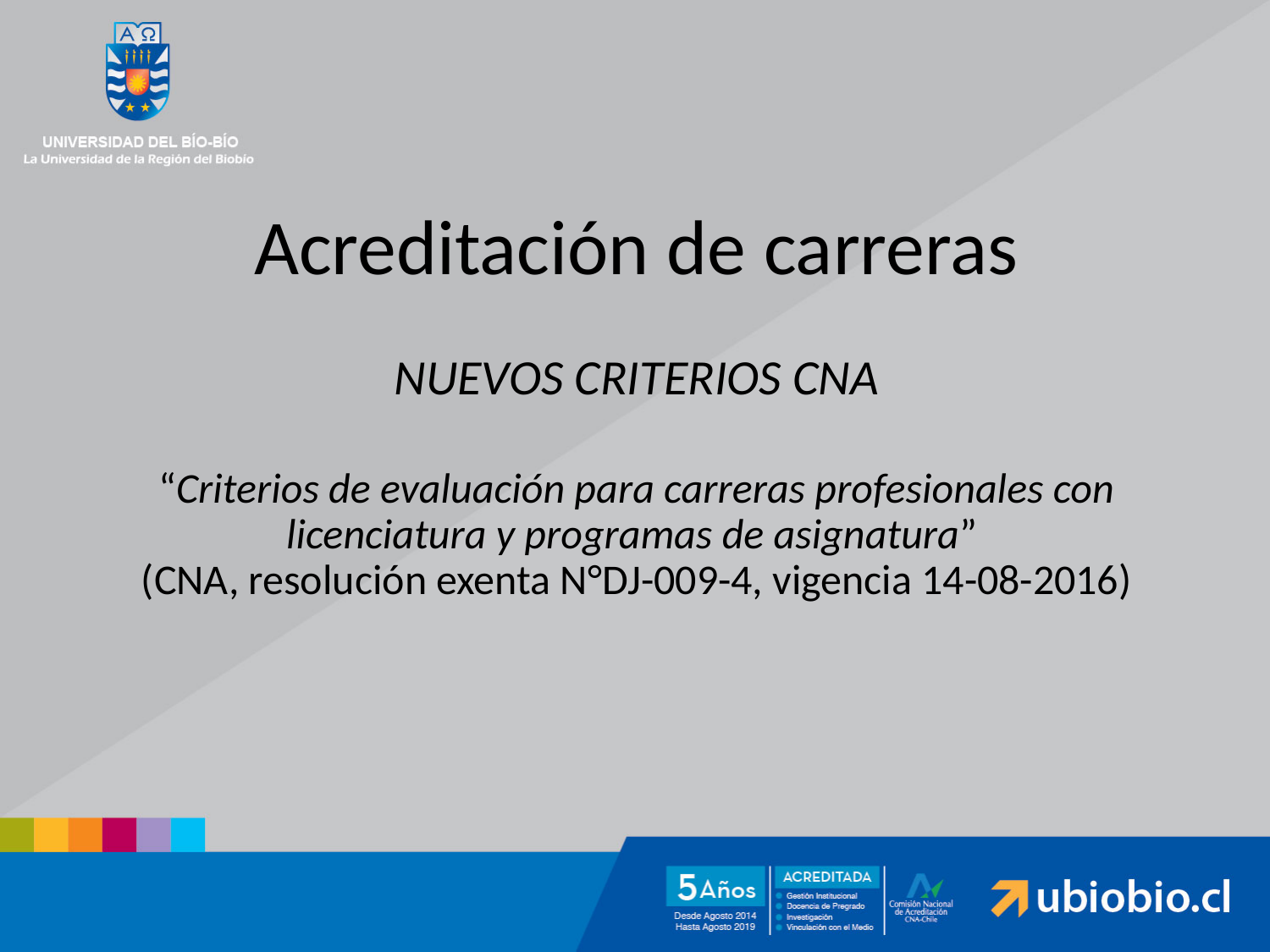

# Acreditación de carreras NUEVOS CRITERIOS CNA “Criterios de evaluación para carreras profesionales con licenciatura y programas de asignatura” (CNA, resolución exenta N°DJ-009-4, vigencia 14-08-2016)